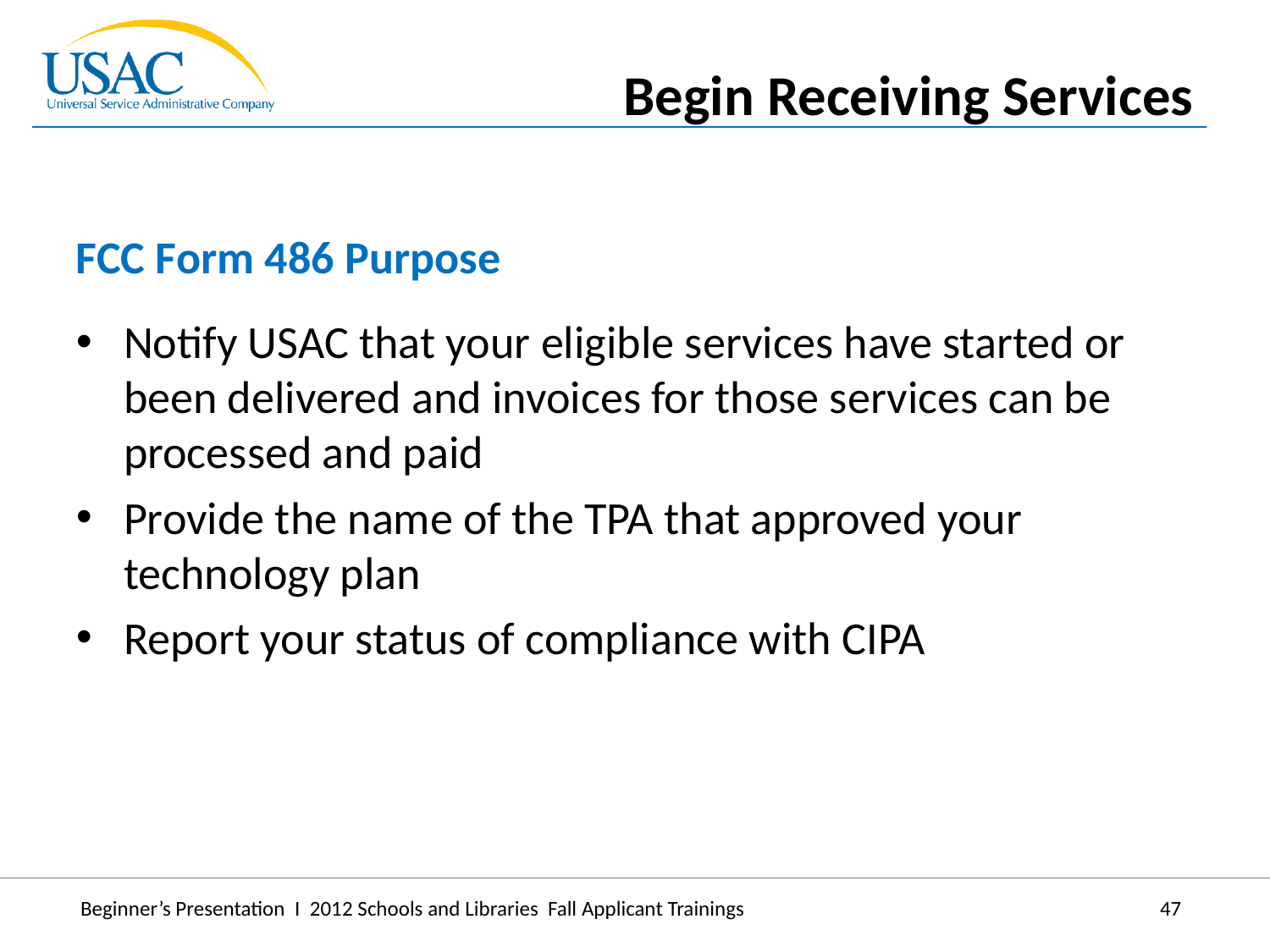

Begin Receiving Services
FCC Form 486 Purpose
Notify USAC that your eligible services have started or been delivered and invoices for those services can be processed and paid
Provide the name of the TPA that approved your technology plan
Report your status of compliance with CIPA